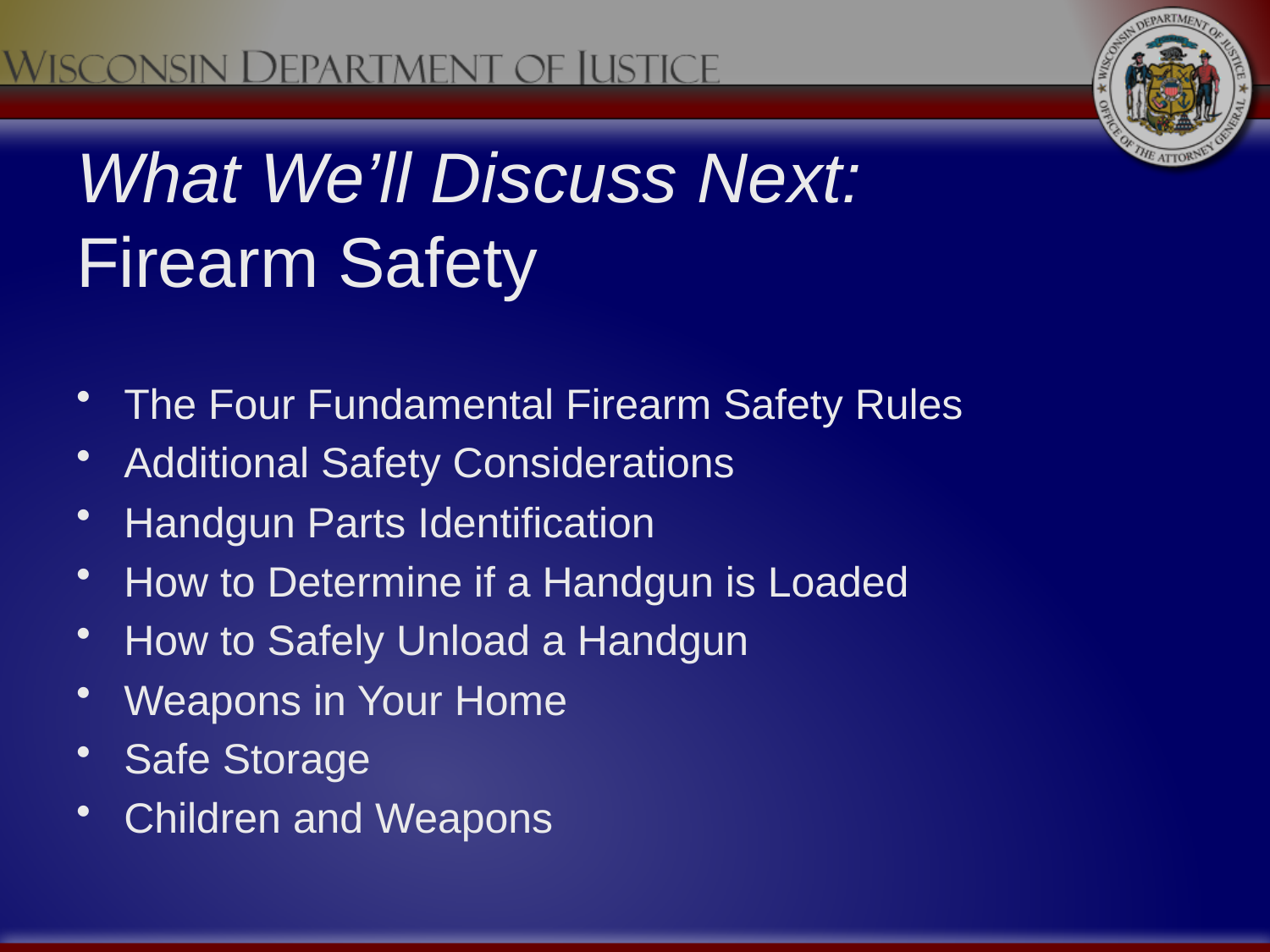

# What We’ll Discuss Next: Firearm Safety
The Four Fundamental Firearm Safety Rules
Additional Safety Considerations
Handgun Parts Identification
How to Determine if a Handgun is Loaded
How to Safely Unload a Handgun
Weapons in Your Home
Safe Storage
Children and Weapons